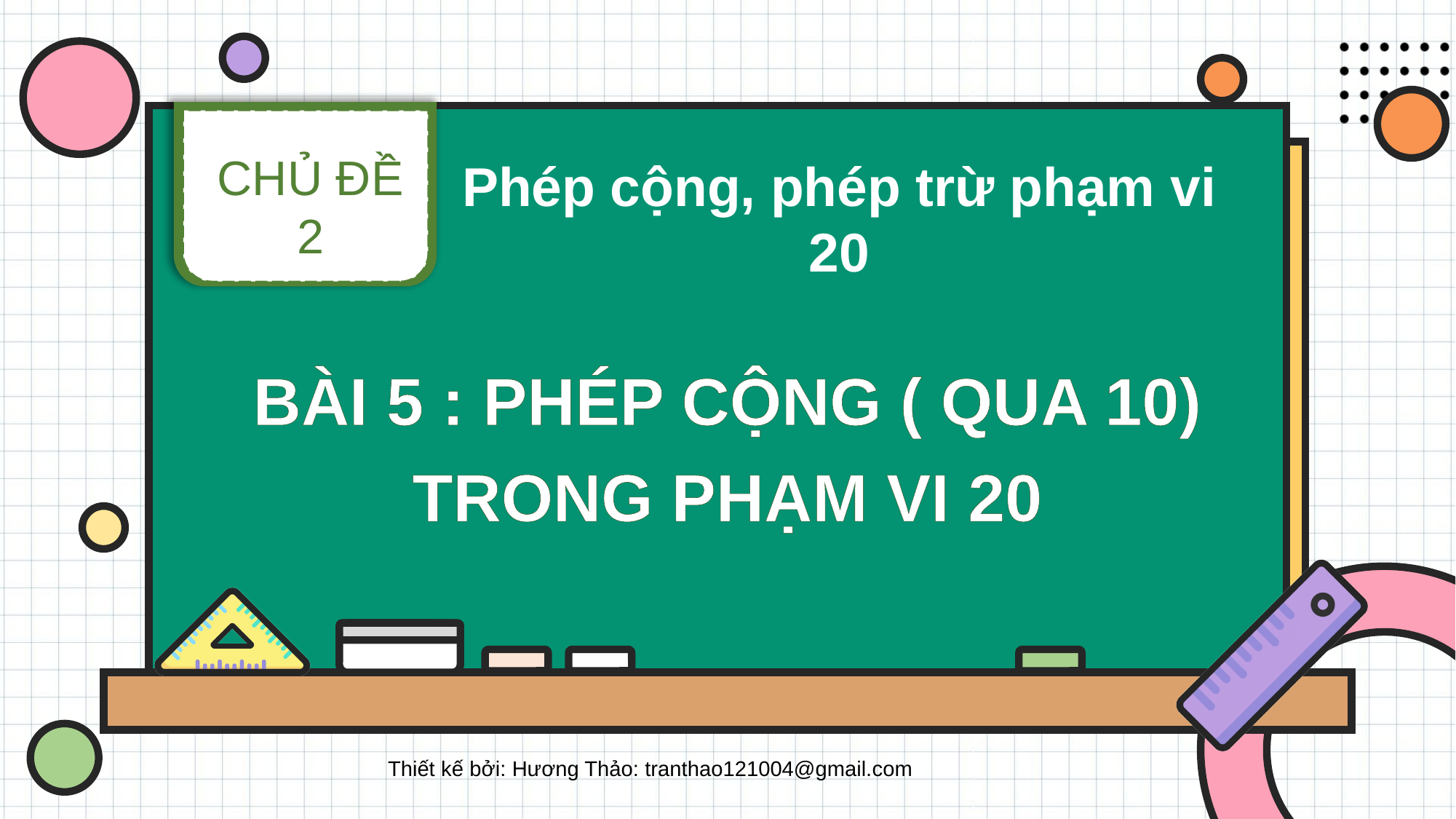

CHỦ ĐỀ 2
Phép cộng, phép trừ phạm vi 20
BÀI 5 : PHÉP CỘNG ( QUA 10) TRONG PHẠM VI 20